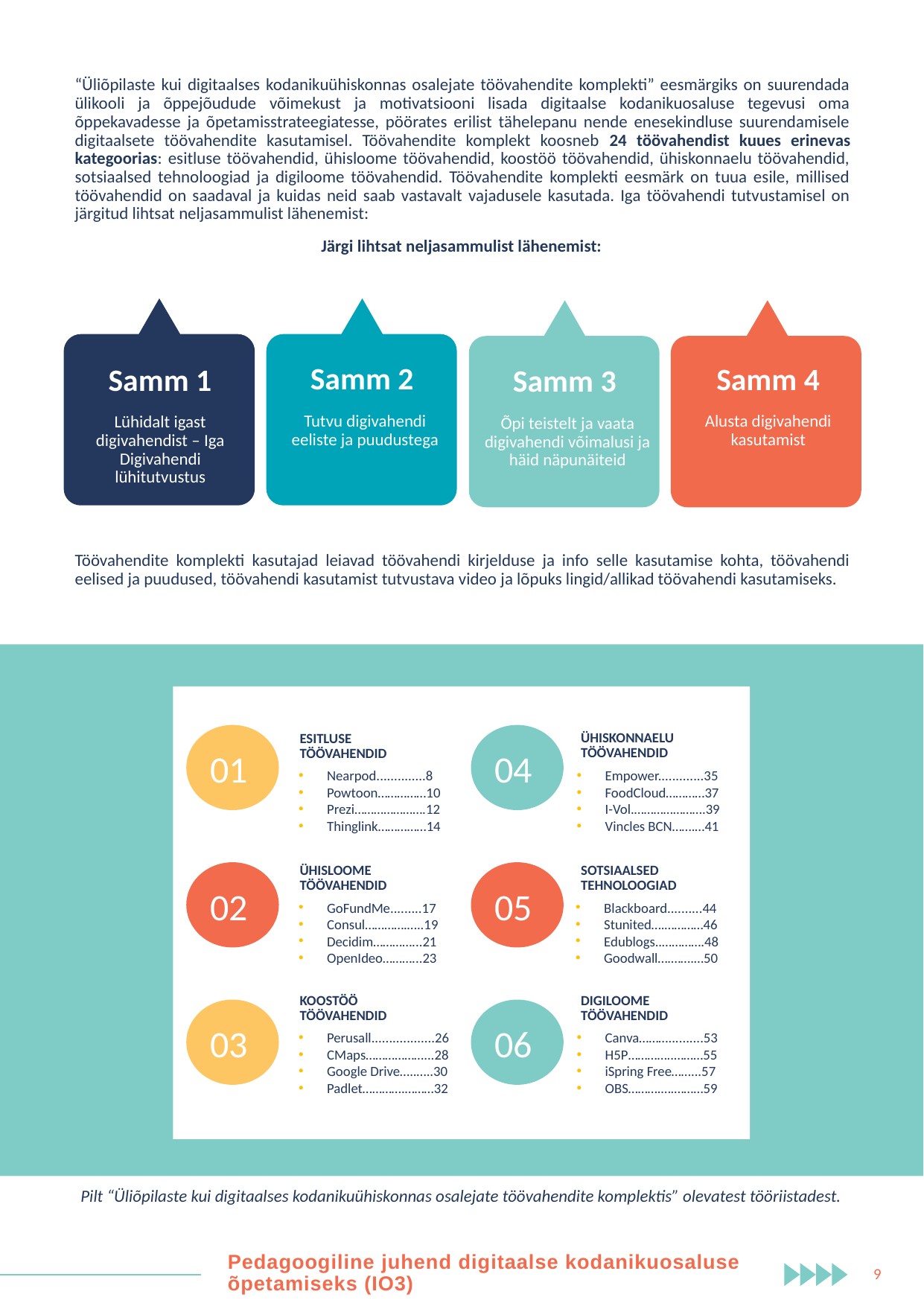

“Üliõpilaste kui digitaalses kodanikuühiskonnas osalejate töövahendite komplekti” eesmärgiks on suurendada ülikooli ja õppejõudude võimekust ja motivatsiooni lisada digitaalse kodanikuosaluse tegevusi oma õppekavadesse ja õpetamisstrateegiatesse, pöörates erilist tähelepanu nende enesekindluse suurendamisele digitaalsete töövahendite kasutamisel. Töövahendite komplekt koosneb 24 töövahendist kuues erinevas kategoorias: esitluse töövahendid, ühisloome töövahendid, koostöö töövahendid, ühiskonnaelu töövahendid, sotsiaalsed tehnoloogiad ja digiloome töövahendid. Töövahendite komplekti eesmärk on tuua esile, millised töövahendid on saadaval ja kuidas neid saab vastavalt vajadusele kasutada. Iga töövahendi tutvustamisel on järgitud lihtsat neljasammulist lähenemist:

Järgi lihtsat neljasammulist lähenemist:

Samm 2
Samm 4
Samm 1
Samm 3
Tutvu digivahendi
eeliste ja puudustega
Alusta digivahendi
kasutamist
Lühidalt igast
digivahendist – Iga
Digivahendi
lühitutvustus
Õpi teistelt ja vaata
digivahendi võimalusi ja
häid näpunäiteid
Töövahendite komplekti kasutajad leiavad töövahendi kirjelduse ja info selle kasutamise kohta, töövahendi eelised ja puudused, töövahendi kasutamist tutvustava video ja lõpuks lingid/allikad töövahendi kasutamiseks.

01

04
ÜHISKONNAELU
TÖÖVAHENDID
ESITLUSE
TÖÖVAHENDID

Nearpod..............8
Powtoon……………10
Prezi………………….12
Thinglink……………14
Empower.............35
FoodCloud…………37
I-Vol.………………….39
Vincles BCN…….…41
ÜHISLOOME
TÖÖVAHENDID

SOTSIAALSED
TEHNOLOOGIAD

02

05
GoFundMe.........17
Consul………….…..19
Decidim…………...21
OpenIdeo………...23
Blackboard..........44
Stunited….…………46
Edublogs..………….48
Goodwall….…….…50
KOOSTÖÖ
TÖÖVAHENDID

DIGILOOME
TÖÖVAHENDID

03

06
Perusall..................26
CMaps………………...28
Google Drive…..…..30
Padlet………….………32
Canva………..........53
H5P…………..………55
iSpring Free……...57
OBS……….….………59
Pilt “Üliõpilaste kui digitaalses kodanikuühiskonnas osalejate töövahendite komplektis” olevatest tööriistadest.

Pedagoogiline juhend digitaalse kodanikuosaluse õpetamiseks (IO3)